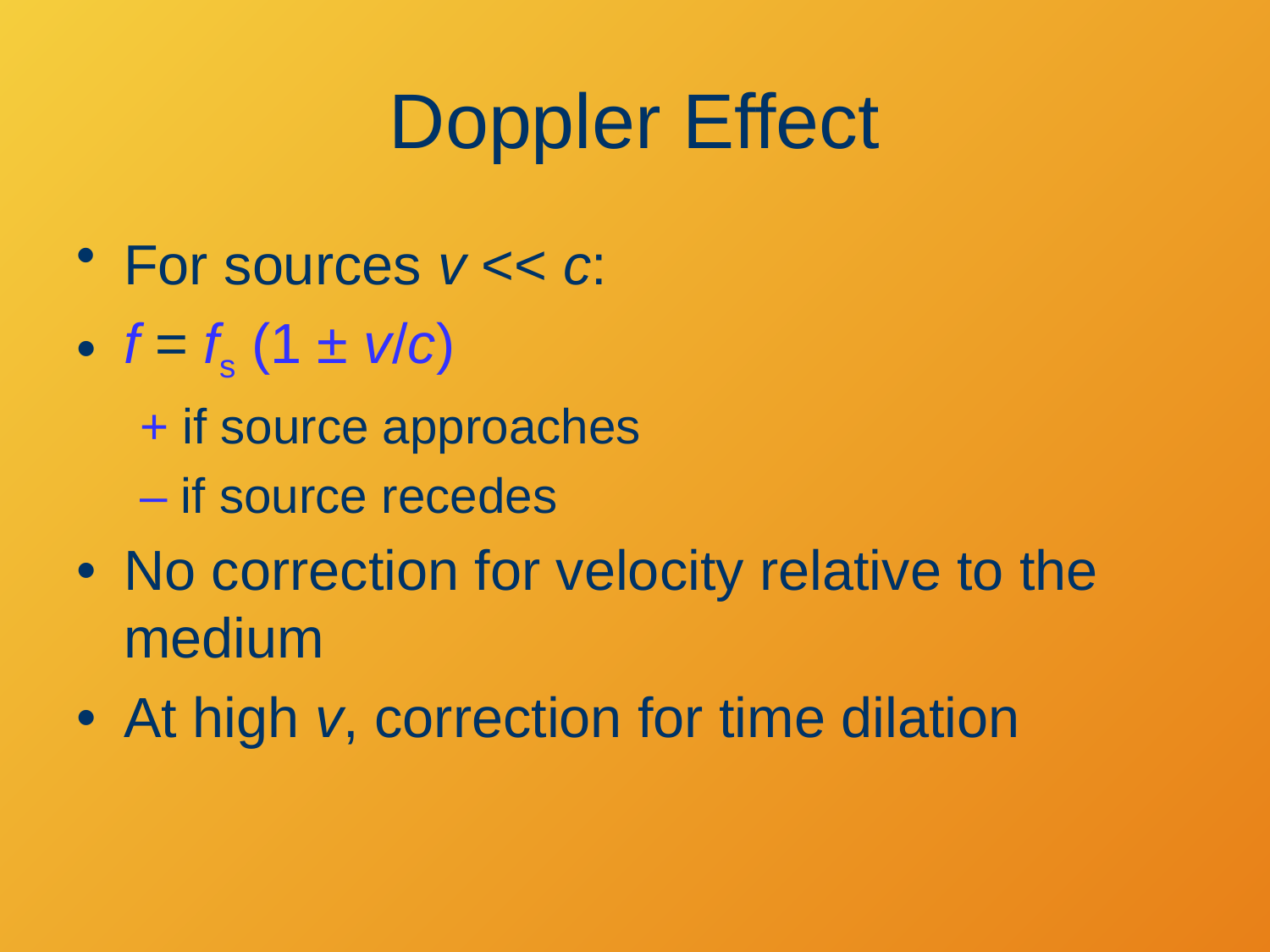

# Doppler Effect
For sources v << c:
f = fs (1 ± v/c)
+ if source approaches
– if source recedes
No correction for velocity relative to the medium
At high v, correction for time dilation